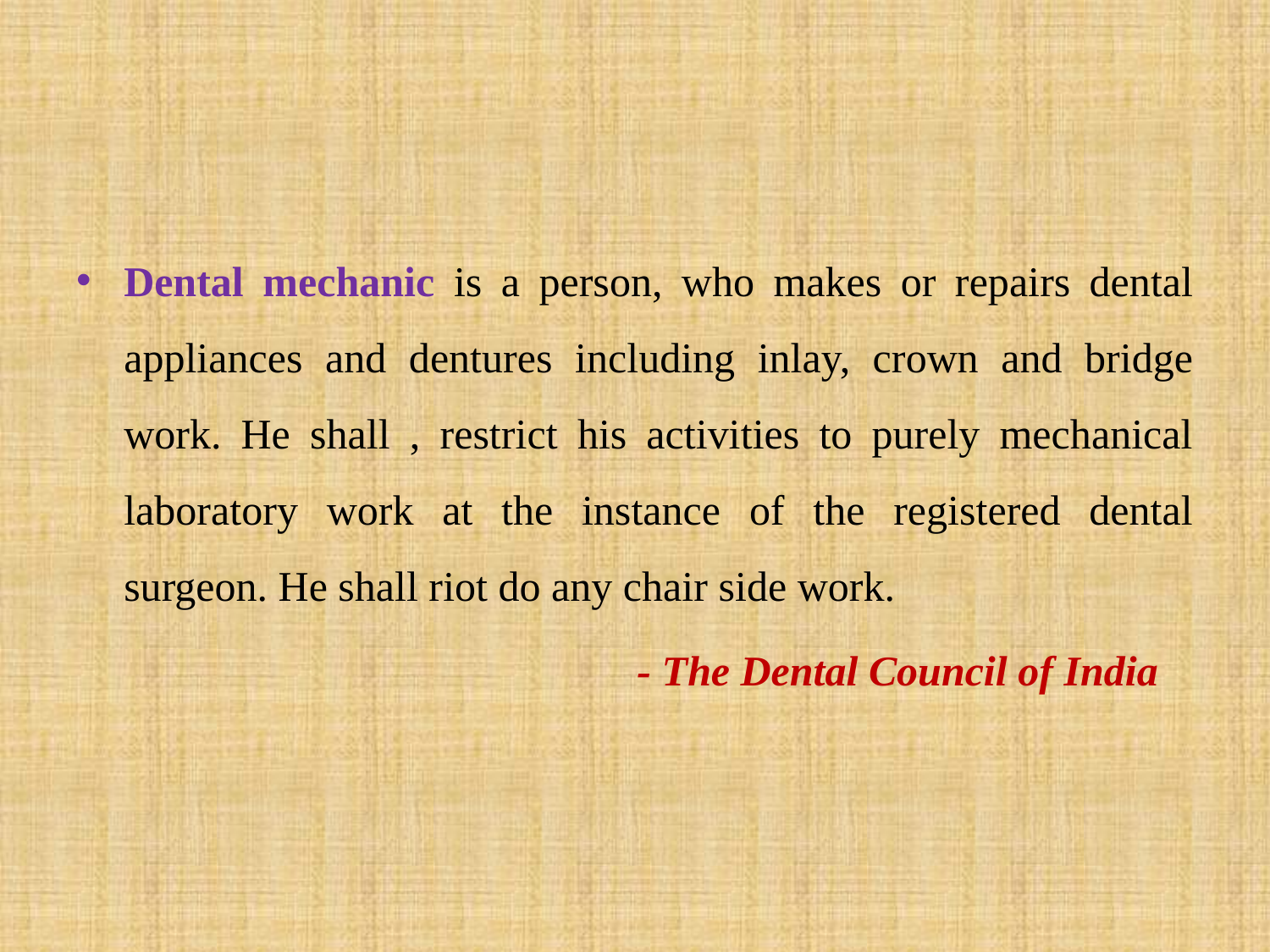

#
Dental mechanic is a person, who makes or repairs dental appliances and dentures including inlay, crown and bridge work. He shall , restrict his activities to purely mechanical laboratory work at the instance of the registered dental surgeon. He shall riot do any chair side work.
                                                     - The Dental Council of India